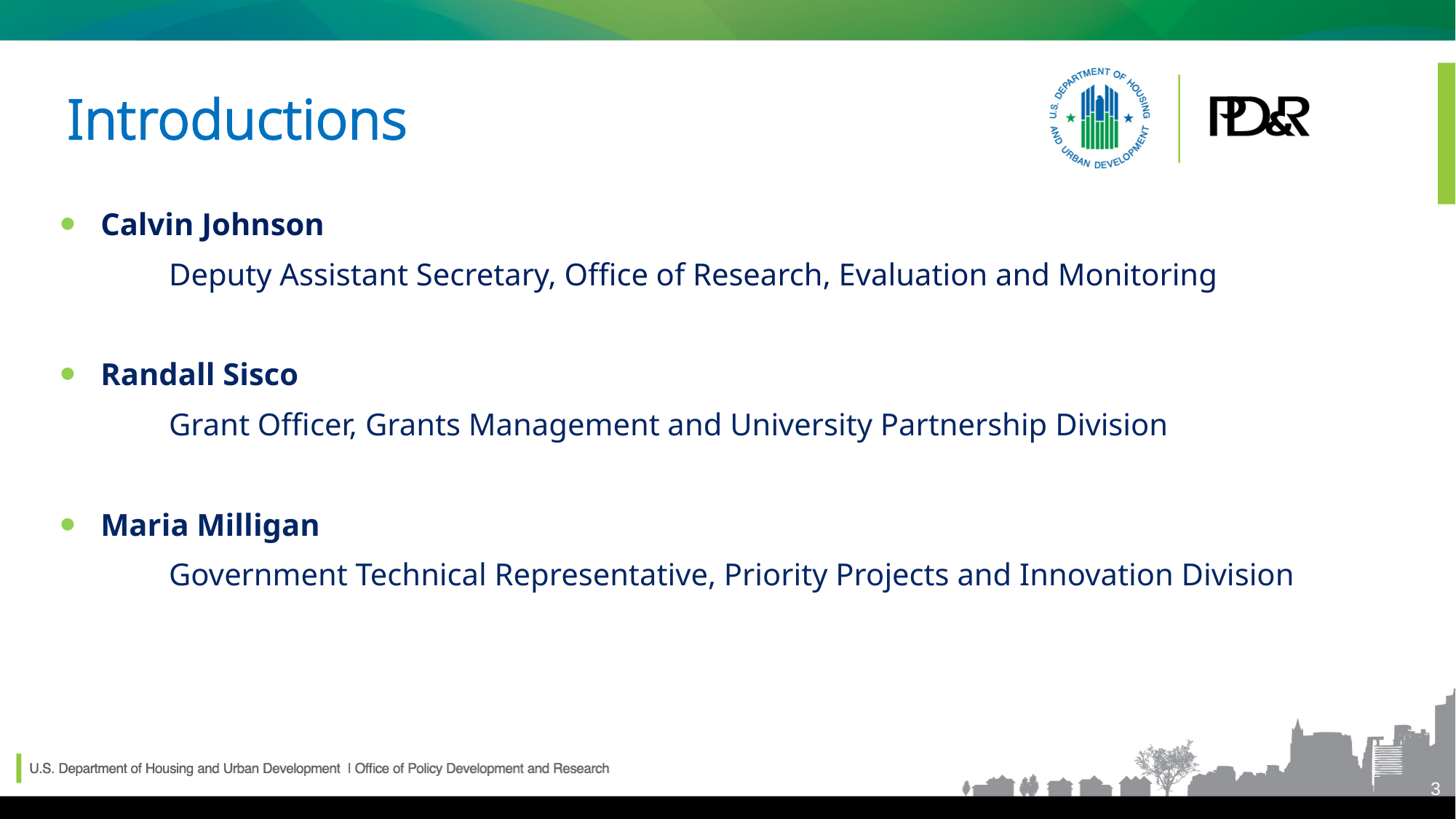

# Introductions
Calvin Johnson
	Deputy Assistant Secretary, Office of Research, Evaluation and Monitoring

Randall Sisco
	Grant Officer, Grants Management and University Partnership Division

Maria Milligan
	Government Technical Representative, Priority Projects and Innovation Division

3